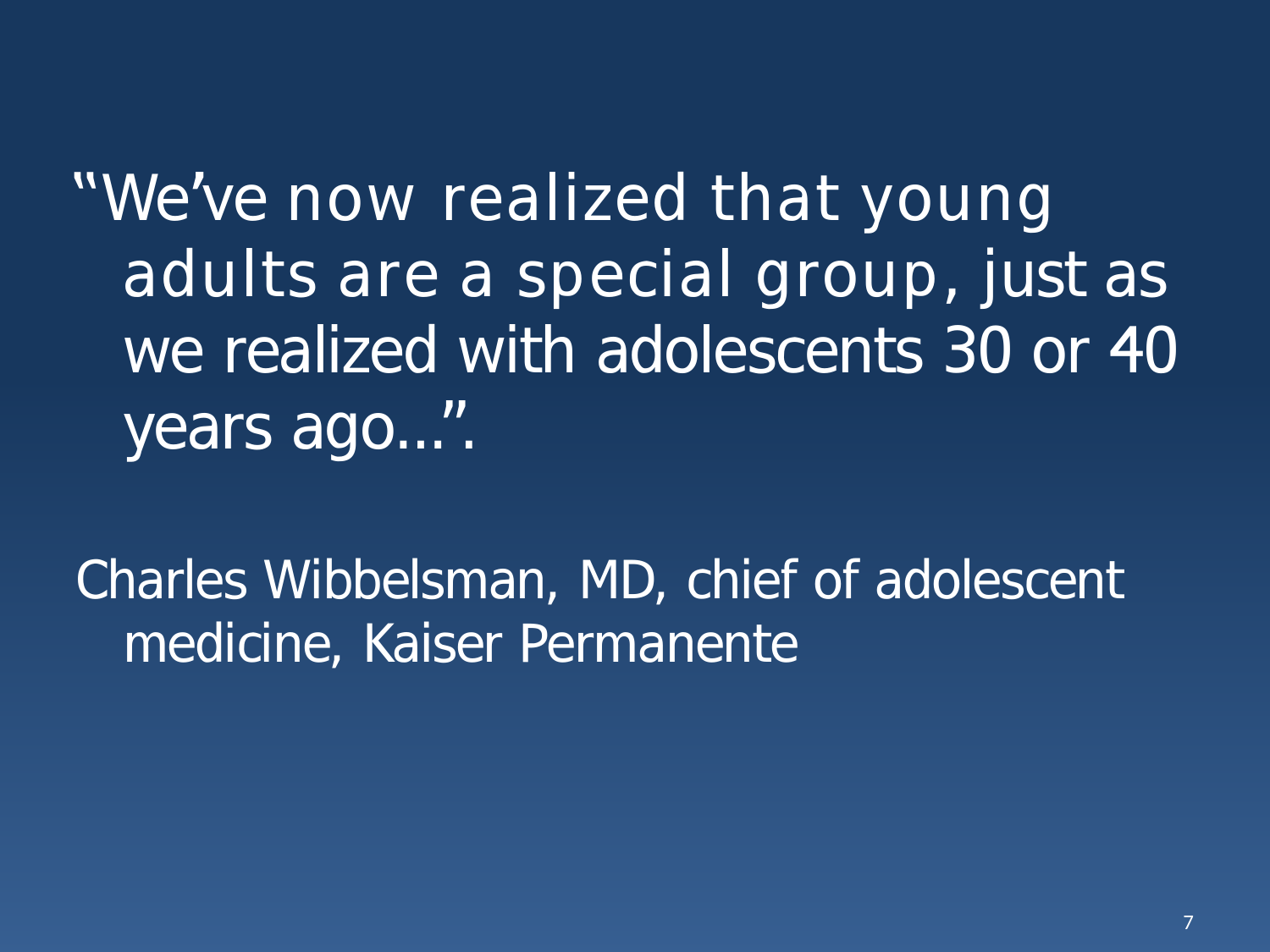

#

“We’ve now realized that young adults are a special group, just as we realized with adolescents 30 or 40 years ago…”.

Charles Wibbelsman, MD, chief of adolescent medicine, Kaiser Permanente

7